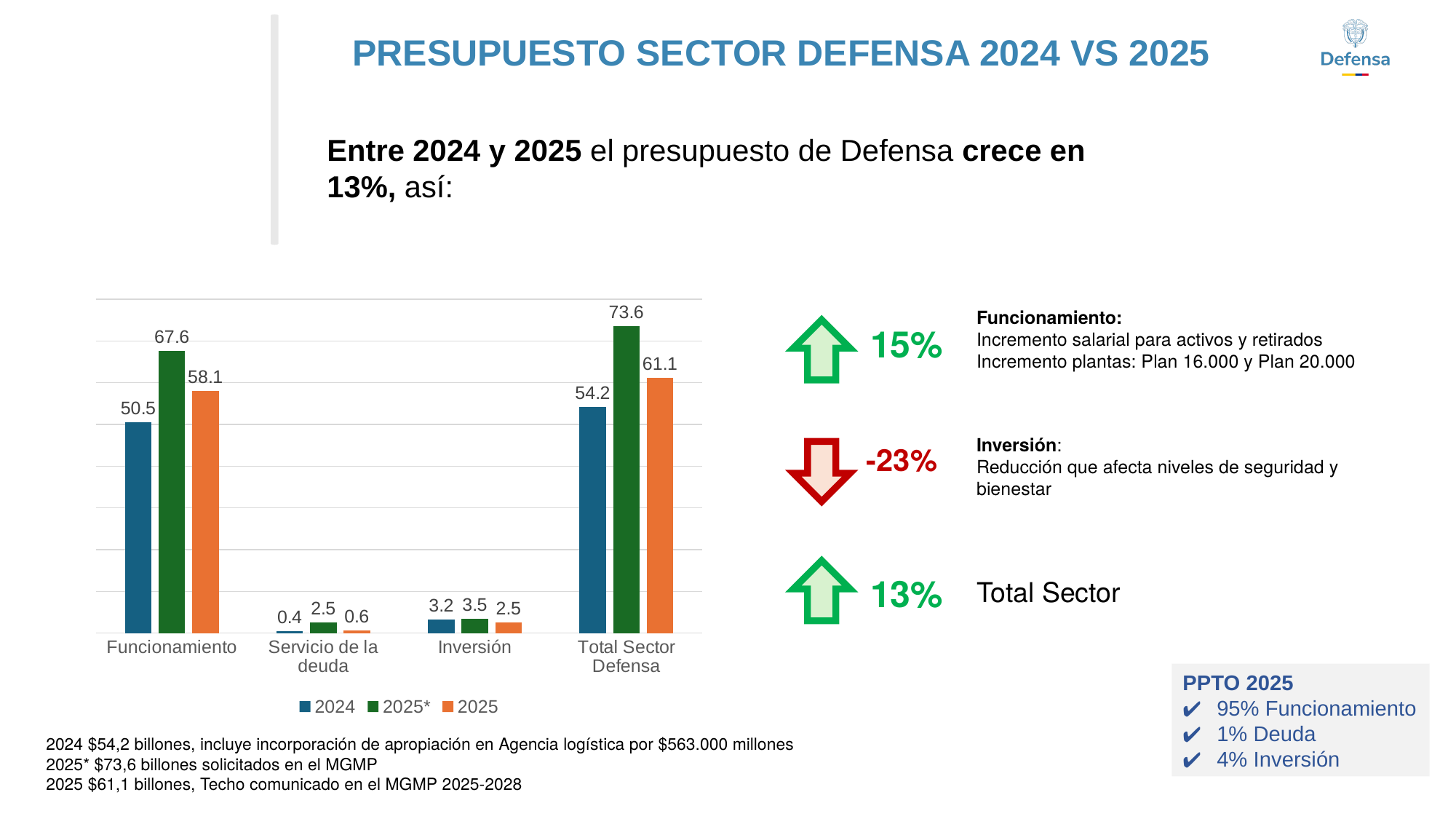

PRESUPUESTO SECTOR DEFENSA 2024 VS 2025
Entre 2024 y 2025 el presupuesto de Defensa crece en 13%, así:

### Chart

| Category | 2024 | 2025* | 2025 |
|---|---|---|---|
| Funcionamiento | 50.53423963996101 | 67.622 | 58.102 |
| Servicio de la deuda | 0.415370760979 | 2.477 | 0.55 |
| Inversión | 3.207 | 3.476 | 2.48 |
| Total Sector Defensa | 54.15661040094001 | 73.575 | 61.13199999999999 |
Funcionamiento:
Incremento salarial para activos y retirados
Incremento plantas: Plan 16.000 y Plan 20.000
15%

Inversión:
Reducción que afecta niveles de seguridad y bienestar

-23%

13%
Total Sector
PPTO 2025
95% Funcionamiento
1% Deuda
4% Inversión
2024 $54,2 billones, incluye incorporación de apropiación en Agencia logística por $563.000 millones
2025* $73,6 billones solicitados en el MGMP
2025 $61,1 billones, Techo comunicado en el MGMP 2025-2028